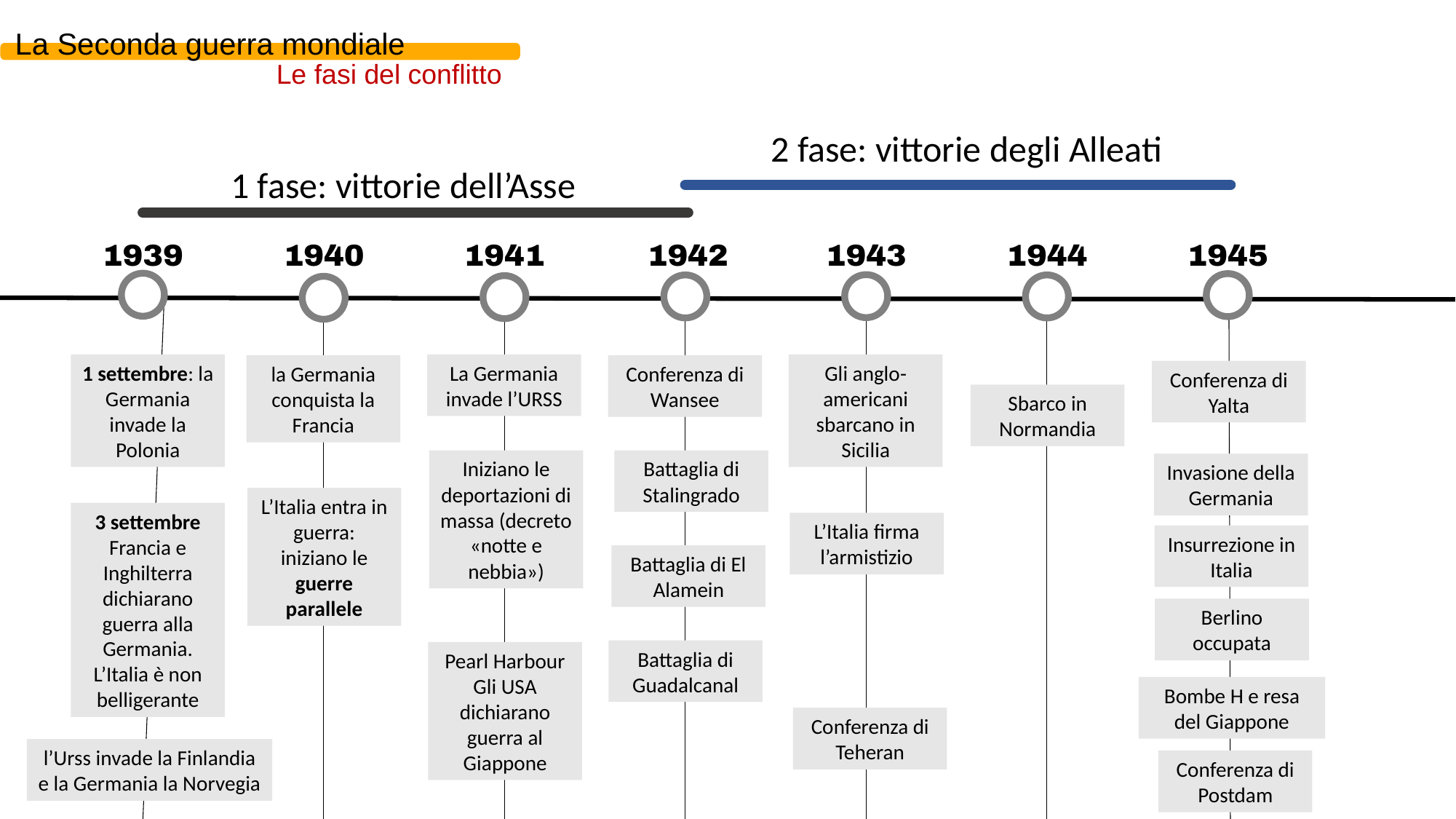

La Seconda guerra mondiale

Le fasi del conflitto
2 fase: vittorie degli Alleati
1 fase: vittorie dell’Asse
1939
1940
1941
1942
1943
1944
1945

1 settembre: la Germania invade la Polonia
La Germania invade l’URSS
Gli anglo-americani sbarcano in Sicilia
la Germania conquista la Francia
Conferenza di Wansee
Conferenza di Yalta
Sbarco in Normandia
Iniziano le deportazioni di massa (decreto «notte e nebbia»)
Battaglia di Stalingrado
Invasione della Germania
L’Italia entra in guerra: iniziano le guerre parallele
3 settembre
Francia e Inghilterra dichiarano guerra alla Germania. L’Italia è non belligerante
L’Italia firma l’armistizio
Insurrezione in Italia
Battaglia di El Alamein
Berlino occupata
Battaglia di Guadalcanal
Pearl Harbour
Gli USA dichiarano guerra al Giappone
Bombe H e resa del Giappone
Conferenza di Teheran
l’Urss invade la Finlandia e la Germania la Norvegia
Conferenza di Postdam